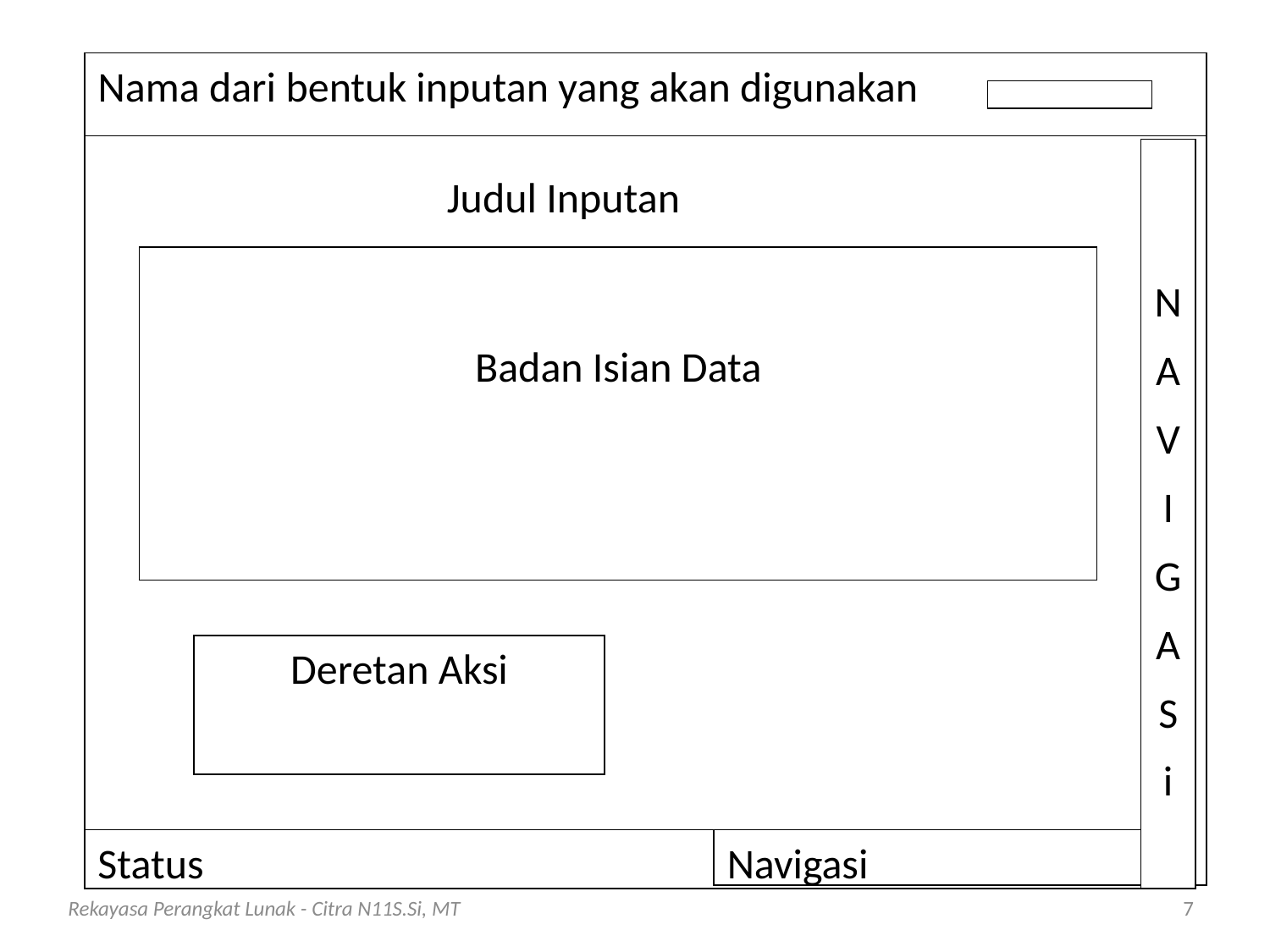

#

Nama dari bentuk inputan yang akan digunakan

N
A
V
I
G
A
S
i
Judul Inputan

Badan Isian Data
Deretan Aksi
Status
Navigasi

Rekayasa Perangkat Lunak - Citra N11S.Si, MT
7